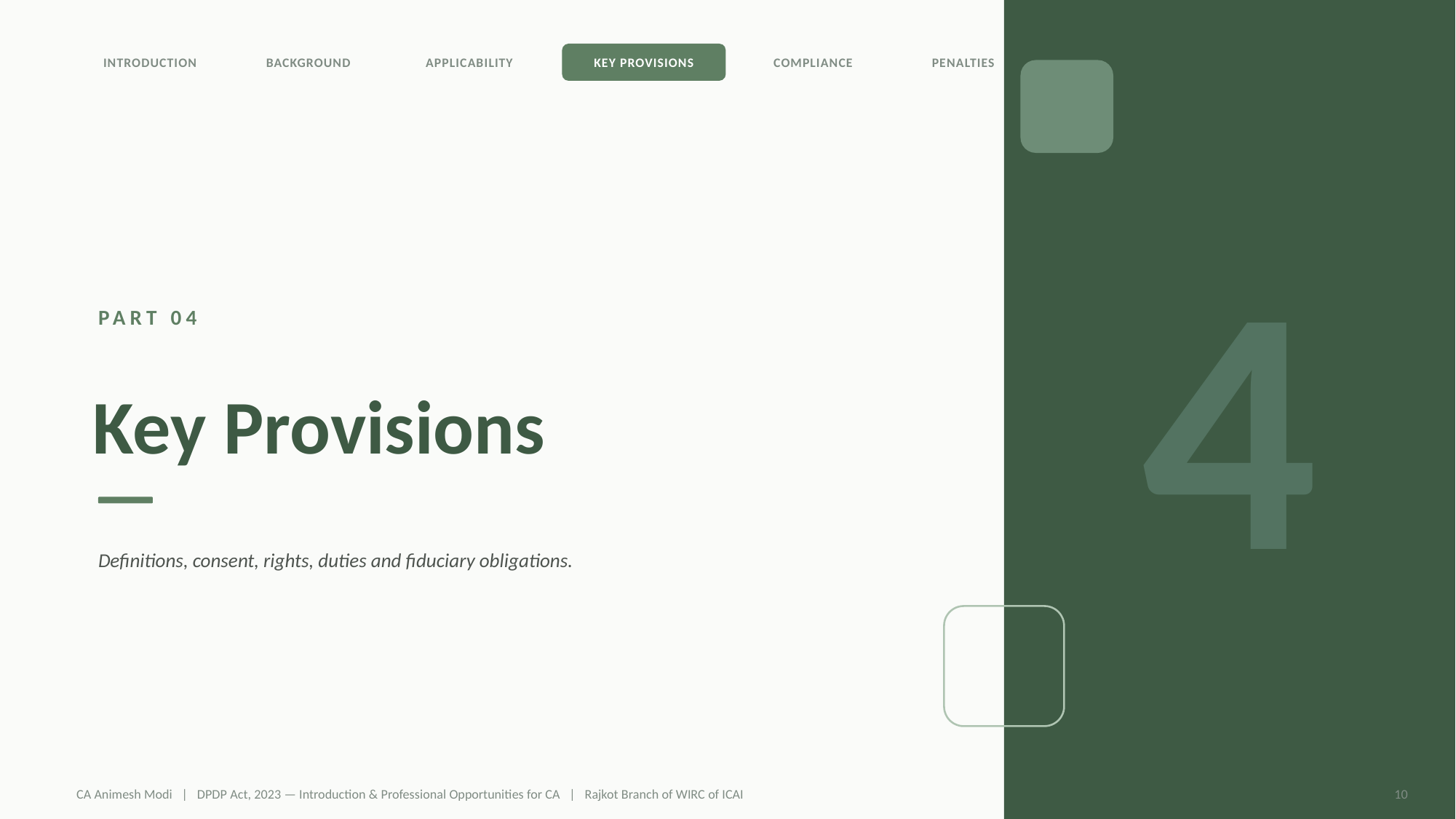

4
INTRODUCTION
BACKGROUND
APPLICABILITY

KEY PROVISIONS
COMPLIANCE
PENALTIES
IMPACT

PART 04
Key Provisions

Definitions, consent, rights, duties and fiduciary obligations.

CA Animesh Modi   |   DPDP Act, 2023 — Introduction & Professional Opportunities for CA   |   Rajkot Branch of WIRC of ICAI
10